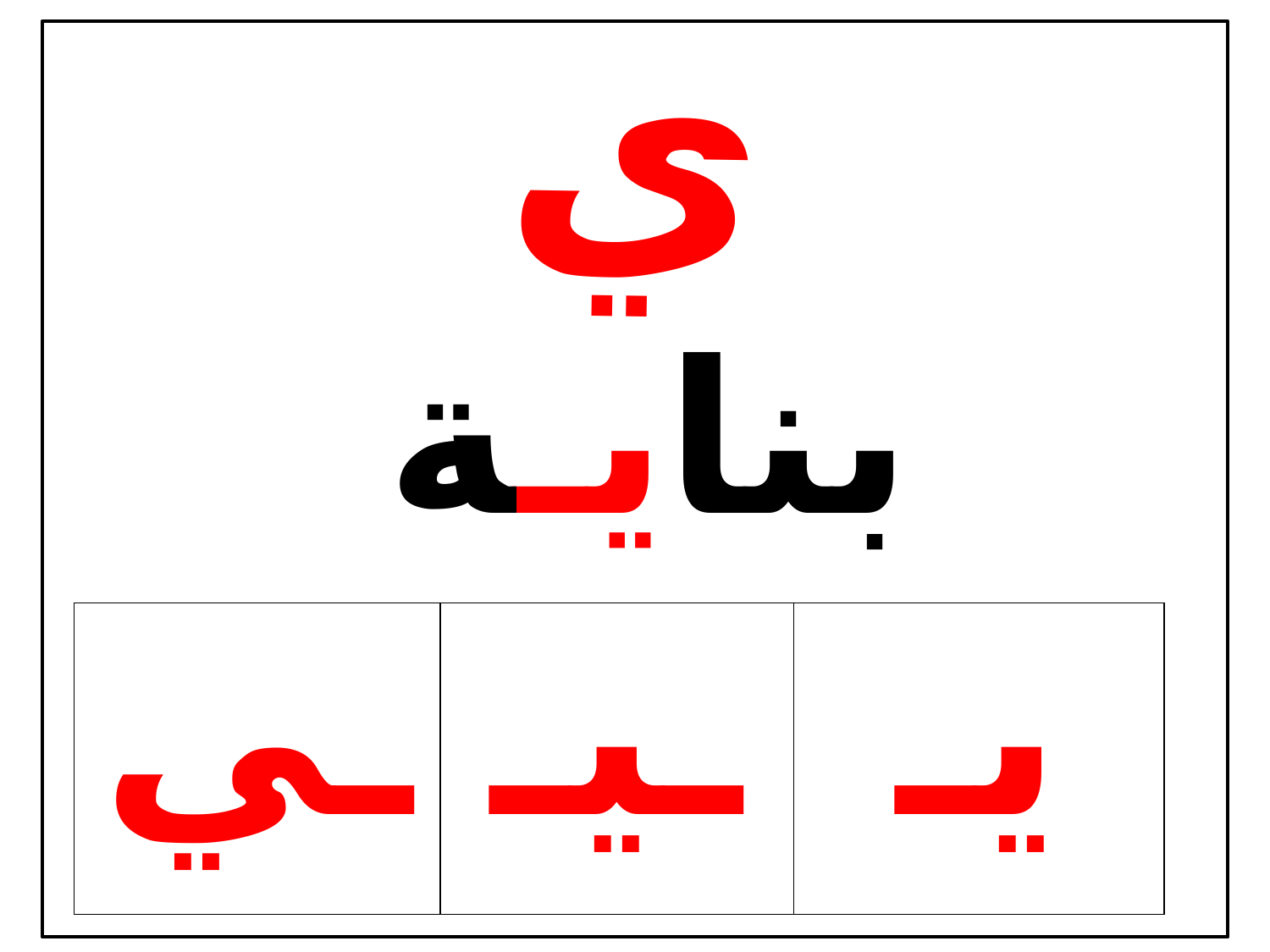

ي

| بنايـة |
| --- |
| ـي | ـيـ | يـ |
| --- | --- | --- |